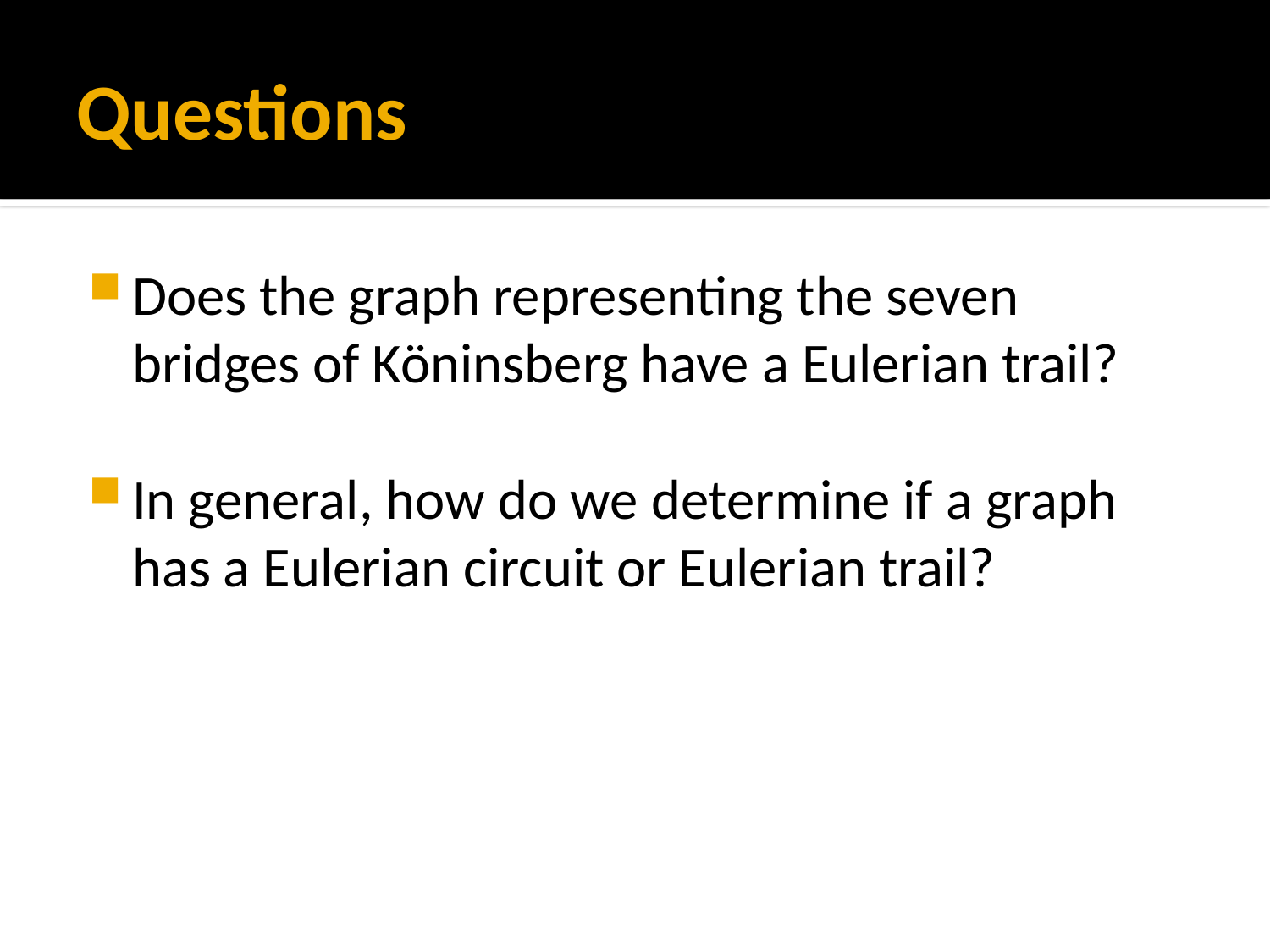

# Questions
Does the graph representing the seven bridges of Köninsberg have a Eulerian trail?

In general, how do we determine if a graph has a Eulerian circuit or Eulerian trail?